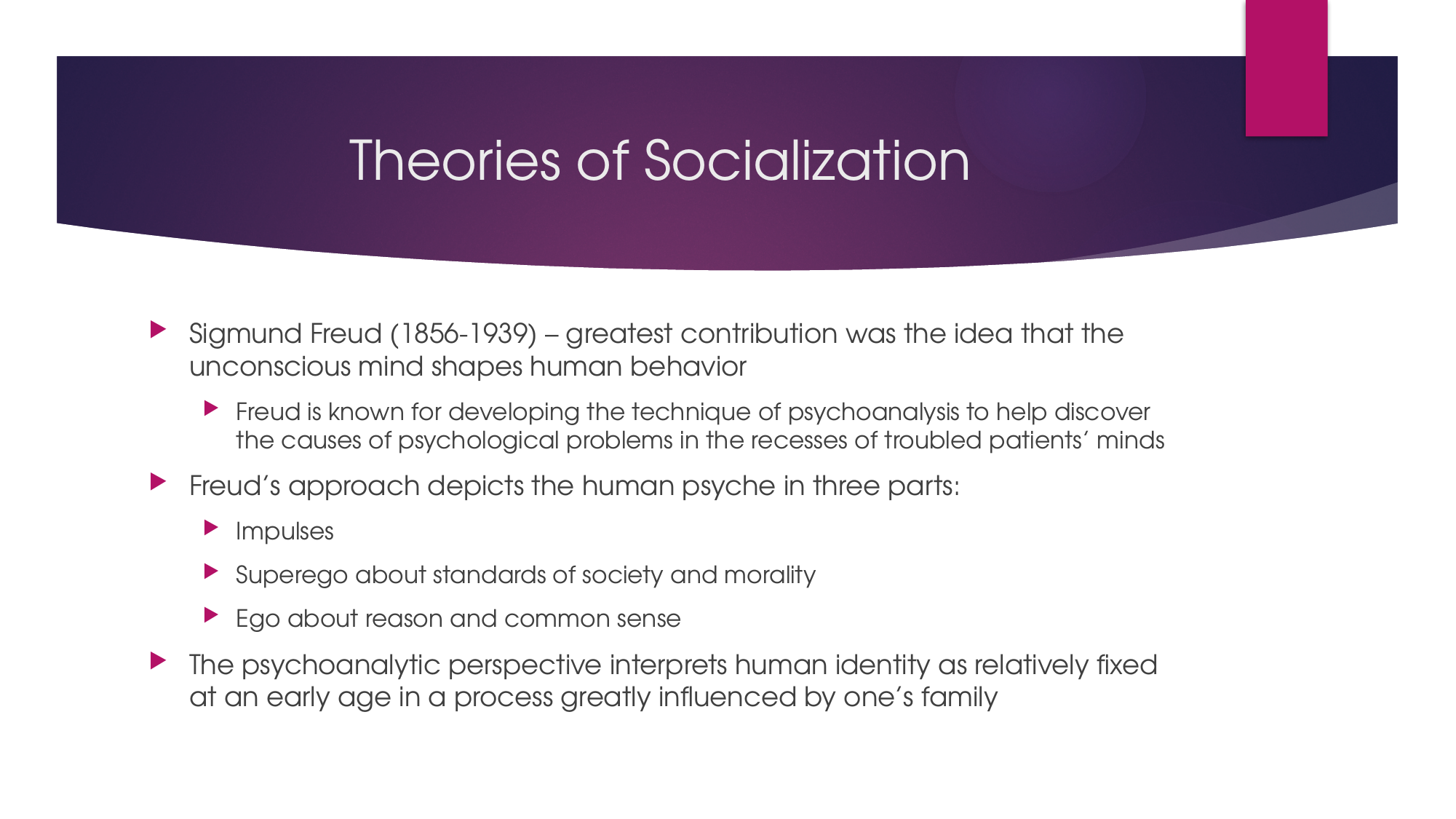

# Theories of Socialization
Sigmund Freud (1856-1939) – greatest contribution was the idea that the unconscious mind shapes human behavior
Freud is known for developing the technique of psychoanalysis to help discover the causes of psychological problems in the recesses of troubled patients’ minds
Freud’s approach depicts the human psyche in three parts:
Impulses
Superego about standards of society and morality
Ego about reason and common sense
The psychoanalytic perspective interprets human identity as relatively fixed at an early age in a process greatly influenced by one’s family